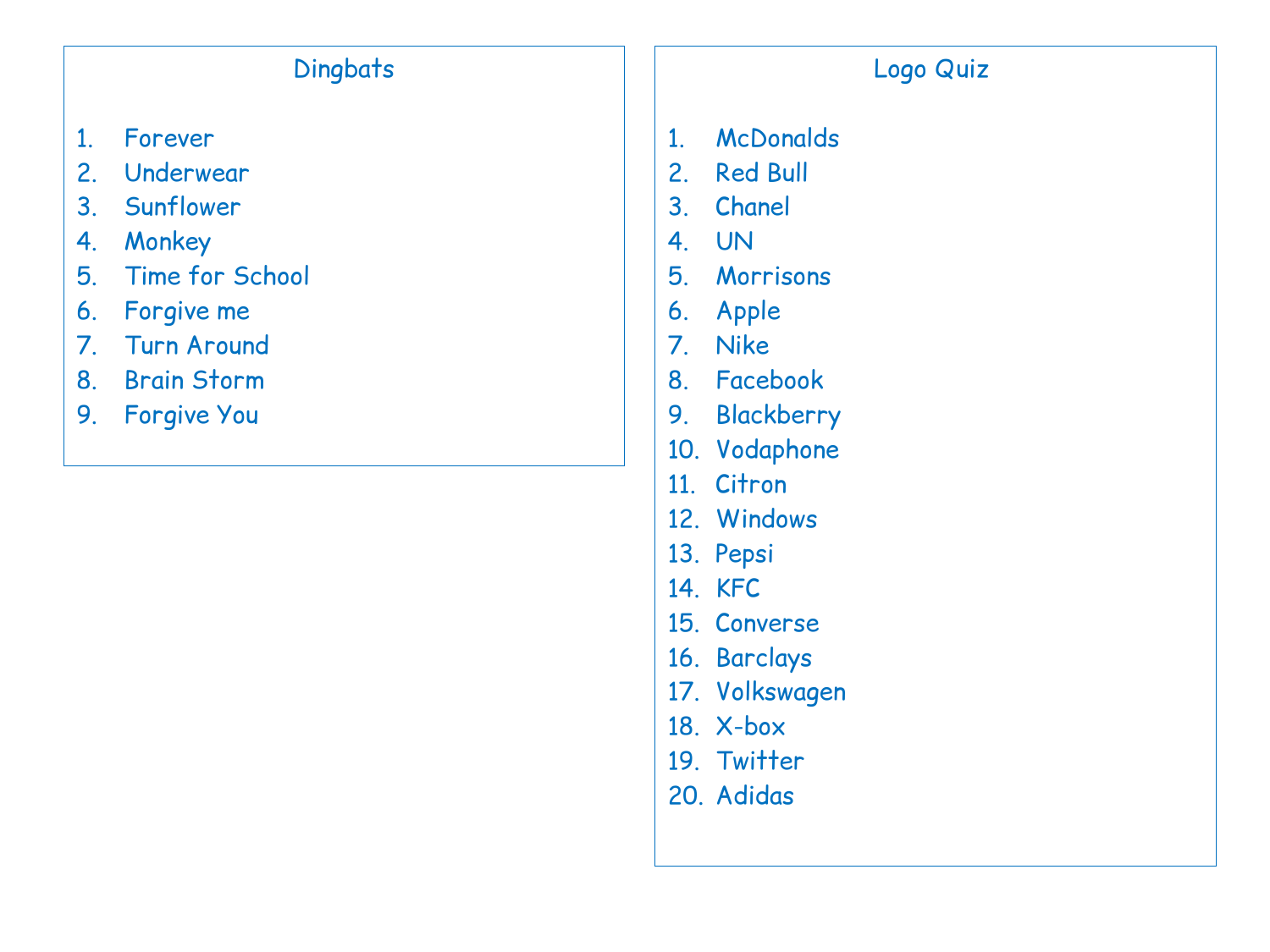

Logo Quiz

McDonalds
Red Bull
Chanel
UN
Morrisons
Apple
Nike
Facebook
Blackberry
Vodaphone
Citron
Windows
Pepsi
KFC
Converse
Barclays
Volkswagen
X-box
Twitter
Adidas

Dingbats

Forever
Underwear
Sunflower
Monkey
Time for School
Forgive me
Turn Around
Brain Storm
Forgive You